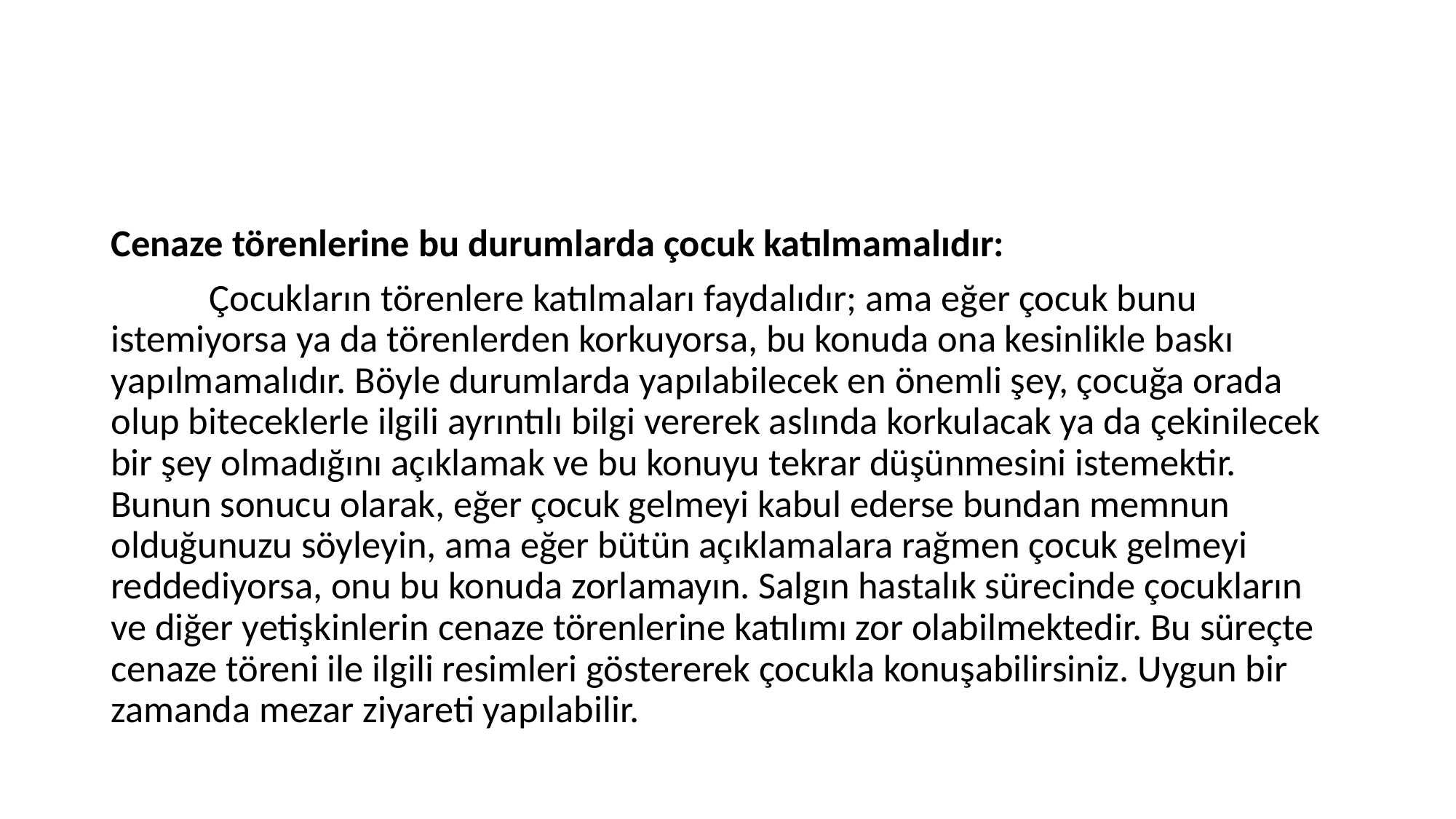

Cenaze törenlerine bu durumlarda çocuk katılmamalıdır:
	Çocukların törenlere katılmaları faydalıdır; ama eğer çocuk bunu istemiyorsa ya da törenlerden korkuyorsa, bu konuda ona kesinlikle baskı yapılmamalıdır. Böyle durumlarda yapılabilecek en önemli şey, çocuğa orada olup biteceklerle ilgili ayrıntılı bilgi vererek aslında korkulacak ya da çekinilecek bir şey olmadığını açıklamak ve bu konuyu tekrar düşünmesini istemektir. Bunun sonucu olarak, eğer çocuk gelmeyi kabul ederse bundan memnun olduğunuzu söyleyin, ama eğer bütün açıklamalara rağmen çocuk gelmeyi reddediyorsa, onu bu konuda zorlamayın. Salgın hastalık sürecinde çocukların ve diğer yetişkinlerin cenaze törenlerine katılımı zor olabilmektedir. Bu süreçte cenaze töreni ile ilgili resimleri göstererek çocukla konuşabilirsiniz. Uygun bir zamanda mezar ziyareti yapılabilir.